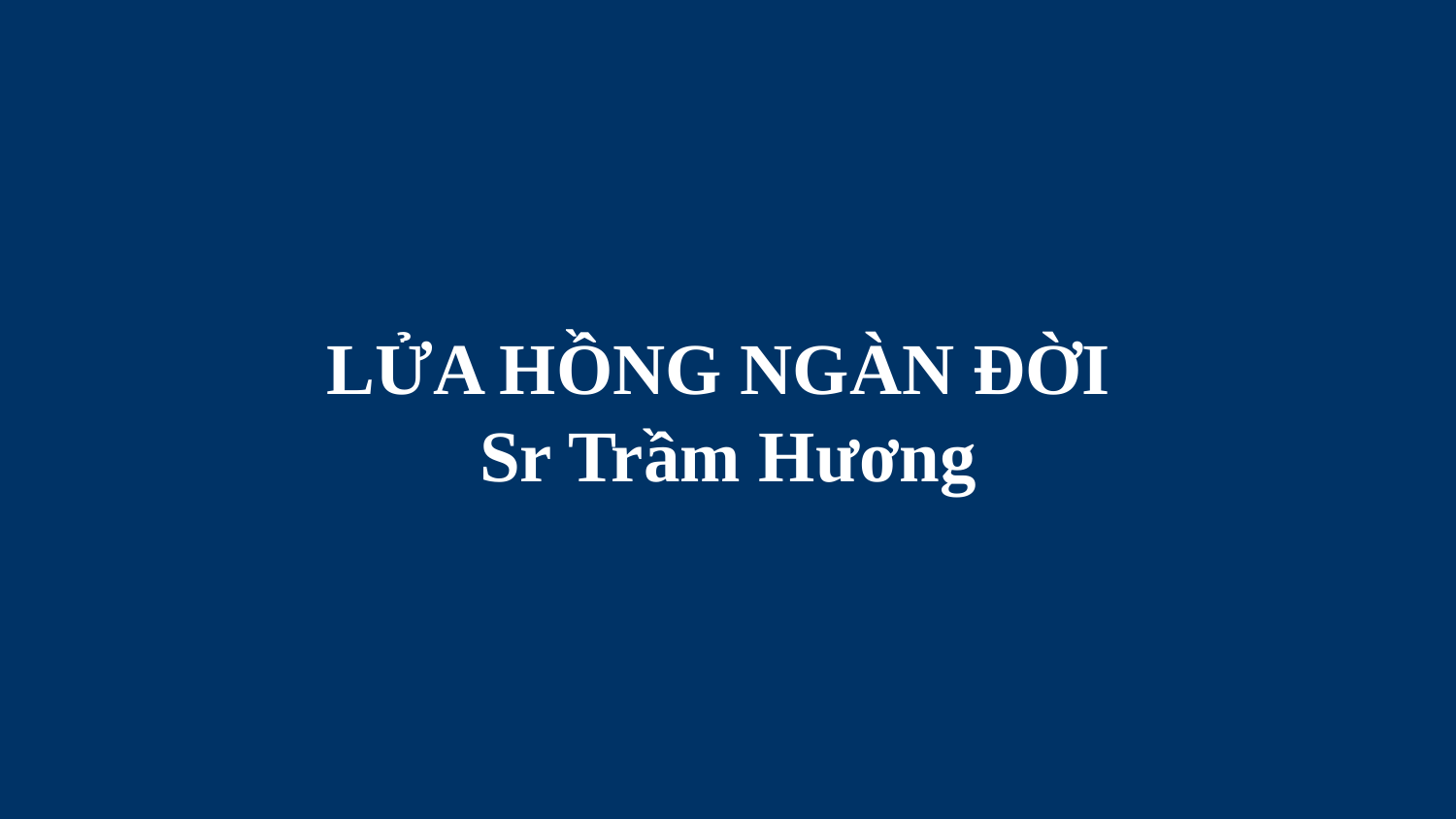

# LỬA HỒNG NGÀN ĐỜI Sr Trầm Hương